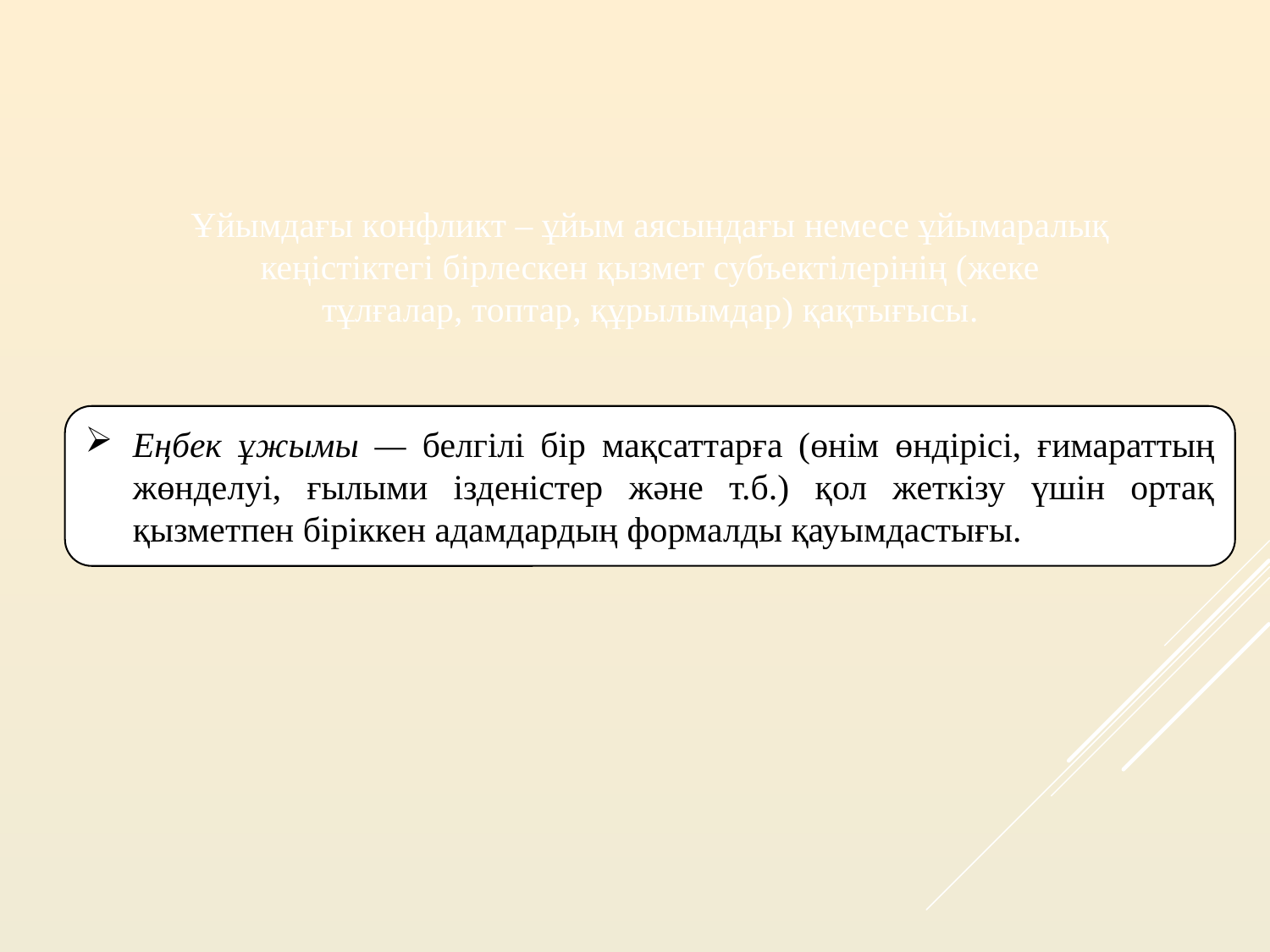

Ұйымдағы конфликт – ұйым аясындағы немесе ұйымаралық кеңістіктегі бірлескен қызмет субъектілерінің (жеке тұлғалар, топтар, құрылымдар) қақтығысы.
Еңбек ұжымы — белгілі бір мақсаттарға (өнім өндірісі, ғимараттың жөнделуі, ғылыми ізденістер және т.б.) қол жеткізу үшін ортақ қызметпен біріккен адамдардың формалды қауымдастығы.